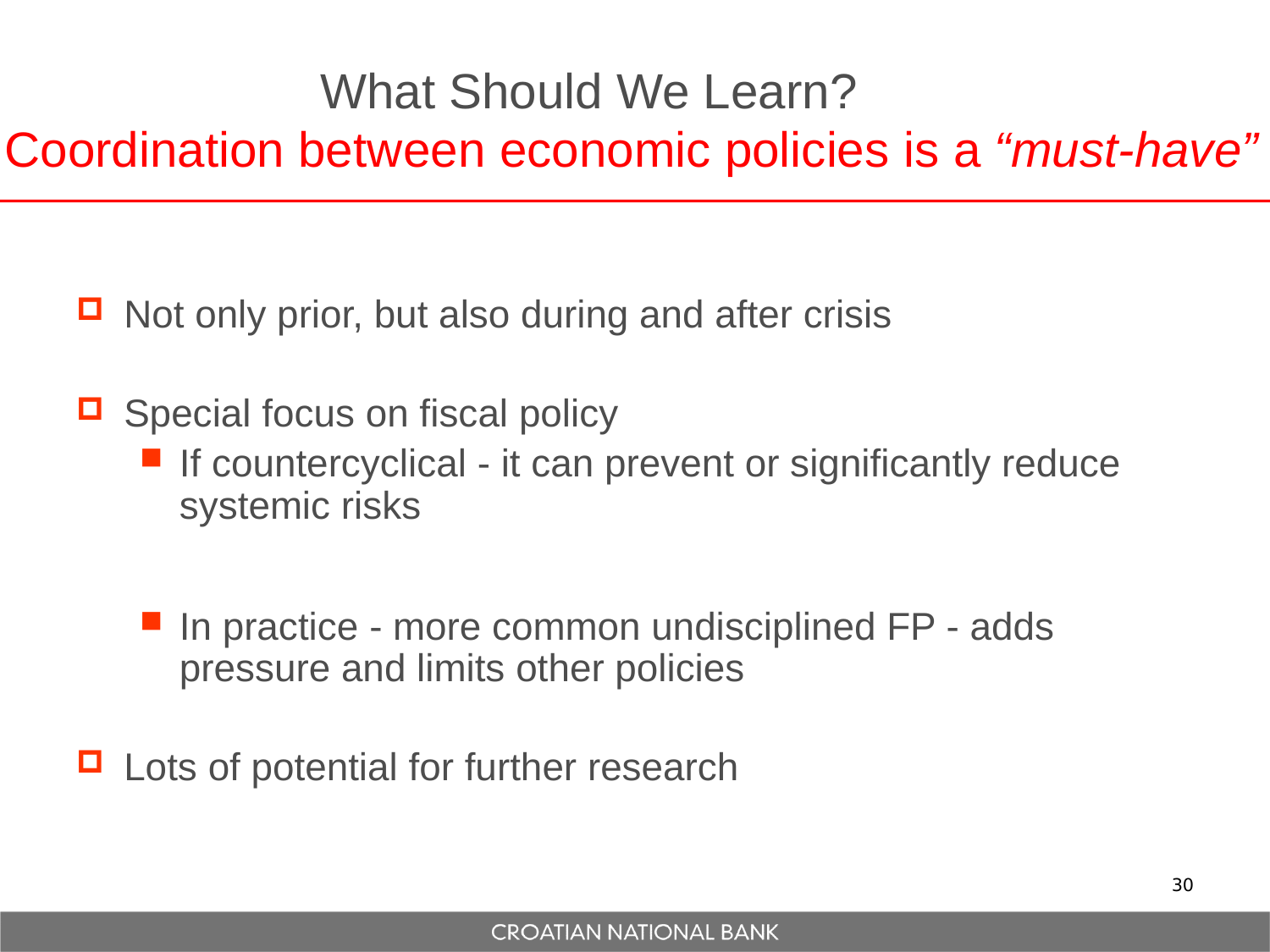

# What Should We Learn? Coordination between economic policies is a “must-have”

Not only prior, but also during and after crisis

Special focus on fiscal policy
If countercyclical - it can prevent or significantly reduce systemic risks

In practice - more common undisciplined FP - adds pressure and limits other policies

Lots of potential for further research

30